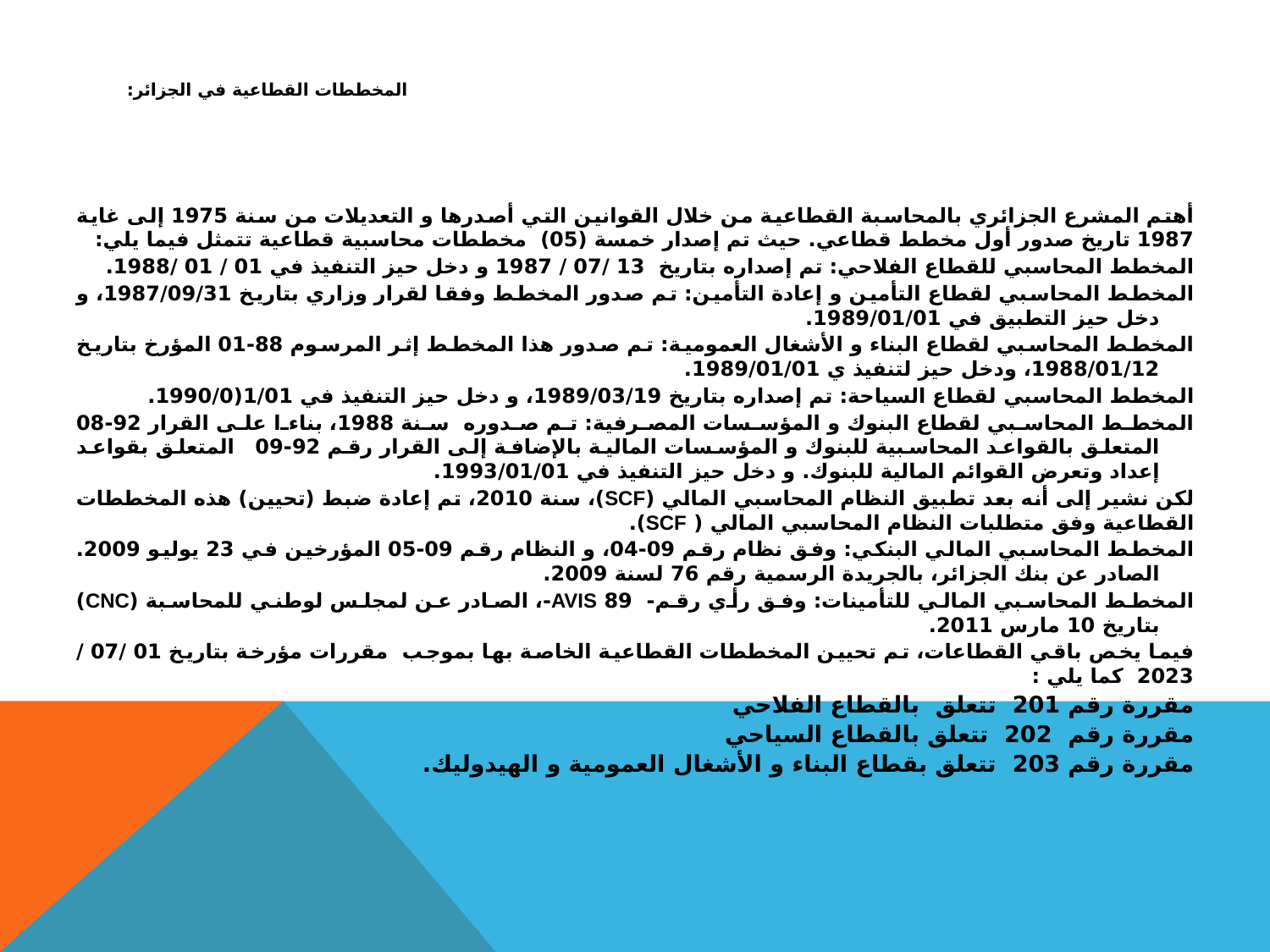

# المخططات القطاعية في الجزائر:
أهتم المشرع الجزائري بالمحاسبة القطاعية من خلال القوانين التي أصدرها و التعديلات من سنة 1975 إلى غاية 1987 تاريخ صدور أول مخطط قطاعي. حيث تم إصدار خمسة (05)  مخططات محاسبية قطاعية تتمثل فيما يلي:
المخطط المحاسبي للقطاع الفلاحي: تم إصداره بتاريخ  13 /07 / 1987 و دخل حيز التنفيذ في 01 / 01 /1988.
المخطط المحاسبي لقطاع التأمين و إعادة التأمين: تم صدور المخطط وفقا لقرار وزاري بتاريخ 1987/09/31، و دخل حيز التطبيق في 1989/01/01.
المخطط المحاسبي لقطاع البناء و الأشغال العمومية: تم صدور هذا المخطط إثر المرسوم 88-01 المؤرخ بتاريخ 1988/01/12، ودخل حيز لتنفيذ ي 1989/01/01.
المخطط المحاسبي لقطاع السياحة: تم إصداره بتاريخ 1989/03/19، و دخل حيز التنفيذ في 1/01(1990/0.
المخطط المحاسبي لقطاع البنوك و المؤسسات المصرفية: تم صدوره  سنة 1988، بناءا على القرار 92-08 المتعلق بالقواعد المحاسبية للبنوك و المؤسسات المالية بالإضافة إلى القرار رقم 92-09   المتعلق بقواعد إعداد وتعرض القوائم المالية للبنوك. و دخل حيز التنفيذ في 1993/01/01.
لكن نشير إلى أنه بعد تطبيق النظام المحاسبي المالي (SCF)، سنة 2010، تم إعادة ضبط (تحيين) هذه المخططات القطاعية وفق متطلبات النظام المحاسبي المالي ( SCF).
المخطط المحاسبي المالي البنكي: وفق نظام رقم 09-04، و النظام رقم 09-05 المؤرخين في 23 يوليو 2009. الصادر عن بنك الجزائر، بالجريدة الرسمية رقم 76 لسنة 2009.
المخطط المحاسبي المالي للتأمينات: وفق رأي رقم-  89 AVIS-، الصادر عن لمجلس لوطني للمحاسبة (CNC) بتاريخ 10 مارس 2011.
فيما يخص باقي القطاعات، تم تحيين المخططات القطاعية الخاصة بها بموجب  مقررات مؤرخة بتاريخ 01 /07 / 2023  كما يلي :
مقررة رقم 201  تتعلق  بالقطاع الفلاحي
مقررة رقم  202  تتعلق بالقطاع السياحي
مقررة رقم 203  تتعلق بقطاع البناء و الأشغال العمومية و الهيدوليك.